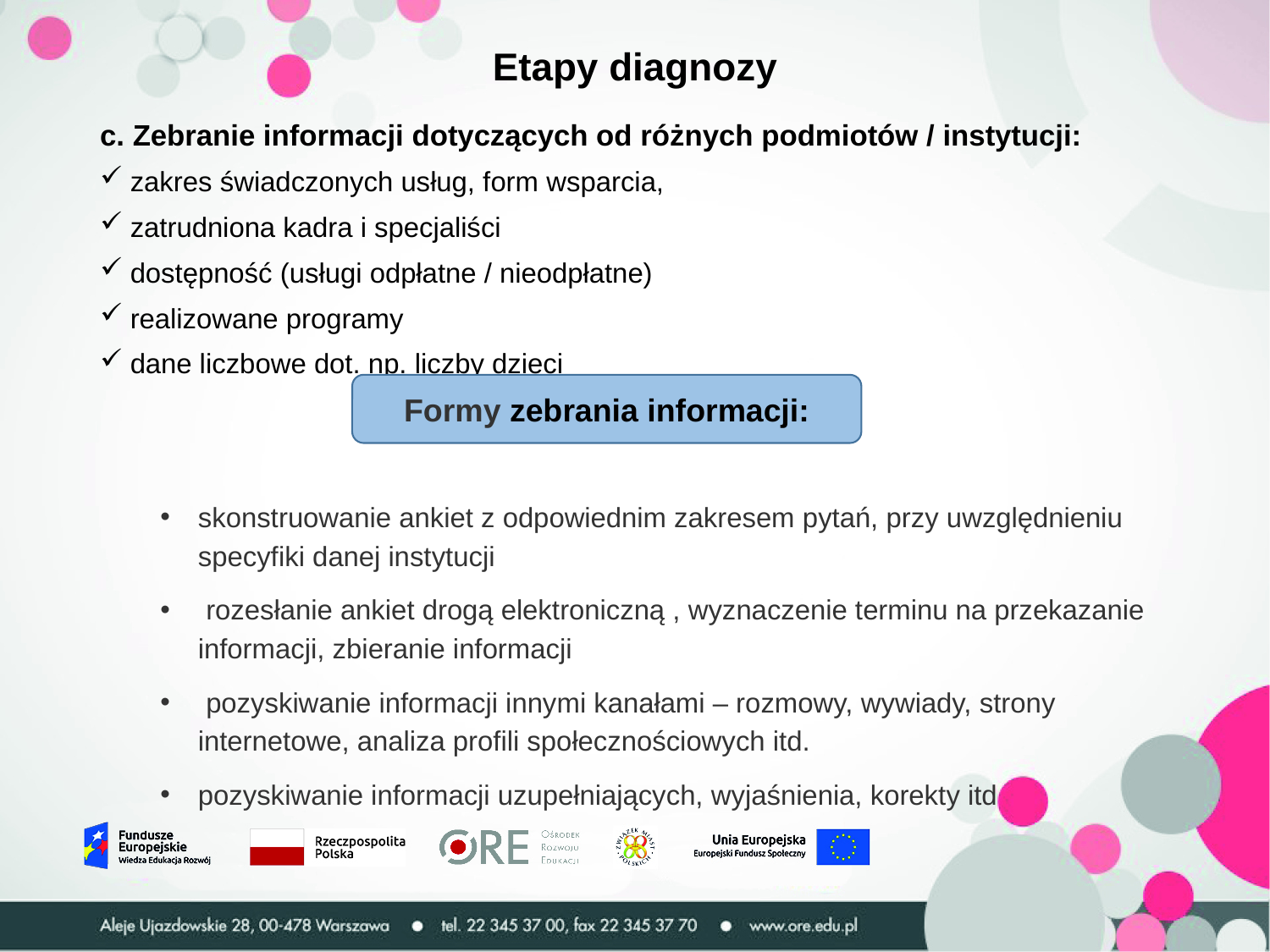

# Etapy diagnozy
c. Zebranie informacji dotyczących od różnych podmiotów / instytucji:
zakres świadczonych usług, form wsparcia,
zatrudniona kadra i specjaliści
dostępność (usługi odpłatne / nieodpłatne)
realizowane programy
dane liczbowe dot. np. liczby dzieci

skonstruowanie ankiet z odpowiednim zakresem pytań, przy uwzględnieniu specyfiki danej instytucji
 rozesłanie ankiet drogą elektroniczną , wyznaczenie terminu na przekazanie informacji, zbieranie informacji
 pozyskiwanie informacji innymi kanałami – rozmowy, wywiady, strony internetowe, analiza profili społecznościowych itd.
pozyskiwanie informacji uzupełniających, wyjaśnienia, korekty itd

Formy zebrania informacji: